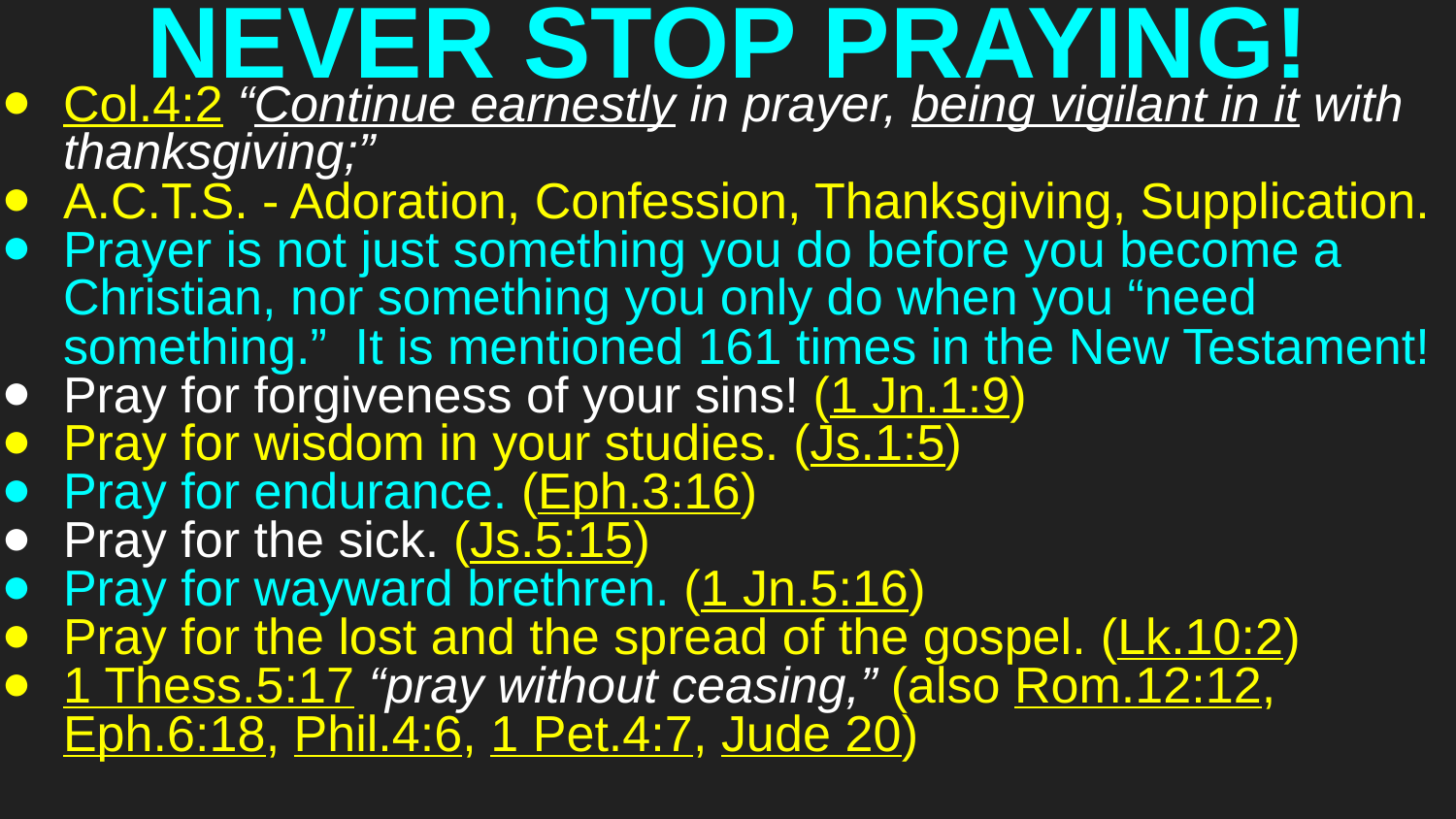

# NEVER STOP PRAYING!
Col.4:2 “Continue earnestly in prayer, being vigilant in it with thanksgiving;”
A.C.T.S. - Adoration, Confession, Thanksgiving, Supplication.
Prayer is not just something you do before you become a Christian, nor something you only do when you “need something.”  It is mentioned 161 times in the New Testament!
Pray for forgiveness of your sins! (1 Jn.1:9)
Pray for wisdom in your studies. (Js.1:5)
Pray for endurance. (Eph.3:16)
Pray for the sick. (Js.5:15)
Pray for wayward brethren. (1 Jn.5:16)
Pray for the lost and the spread of the gospel. (Lk.10:2)
1 Thess.5:17 “pray without ceasing,” (also Rom.12:12, Eph.6:18, Phil.4:6, 1 Pet.4:7, Jude 20)